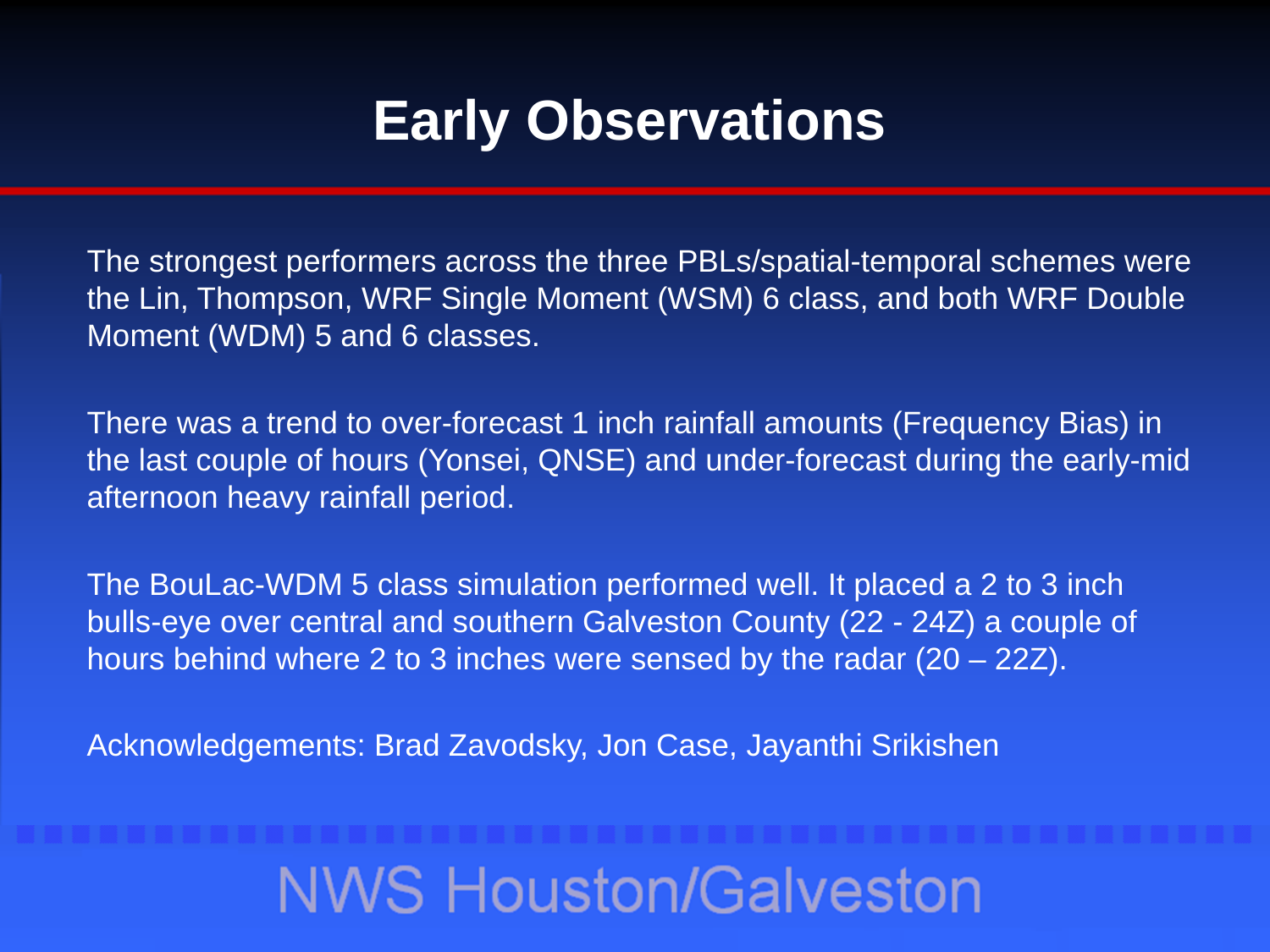

Early Observations

The strongest performers across the three PBLs/spatial-temporal schemes were the Lin, Thompson, WRF Single Moment (WSM) 6 class, and both WRF Double Moment (WDM) 5 and 6 classes.

There was a trend to over-forecast 1 inch rainfall amounts (Frequency Bias) in the last couple of hours (Yonsei, QNSE) and under-forecast during the early-mid afternoon heavy rainfall period.

The BouLac-WDM 5 class simulation performed well. It placed a 2 to 3 inch bulls-eye over central and southern Galveston County (22 - 24Z) a couple of hours behind where 2 to 3 inches were sensed by the radar (20 – 22Z).

Acknowledgements: Brad Zavodsky, Jon Case, Jayanthi Srikishen